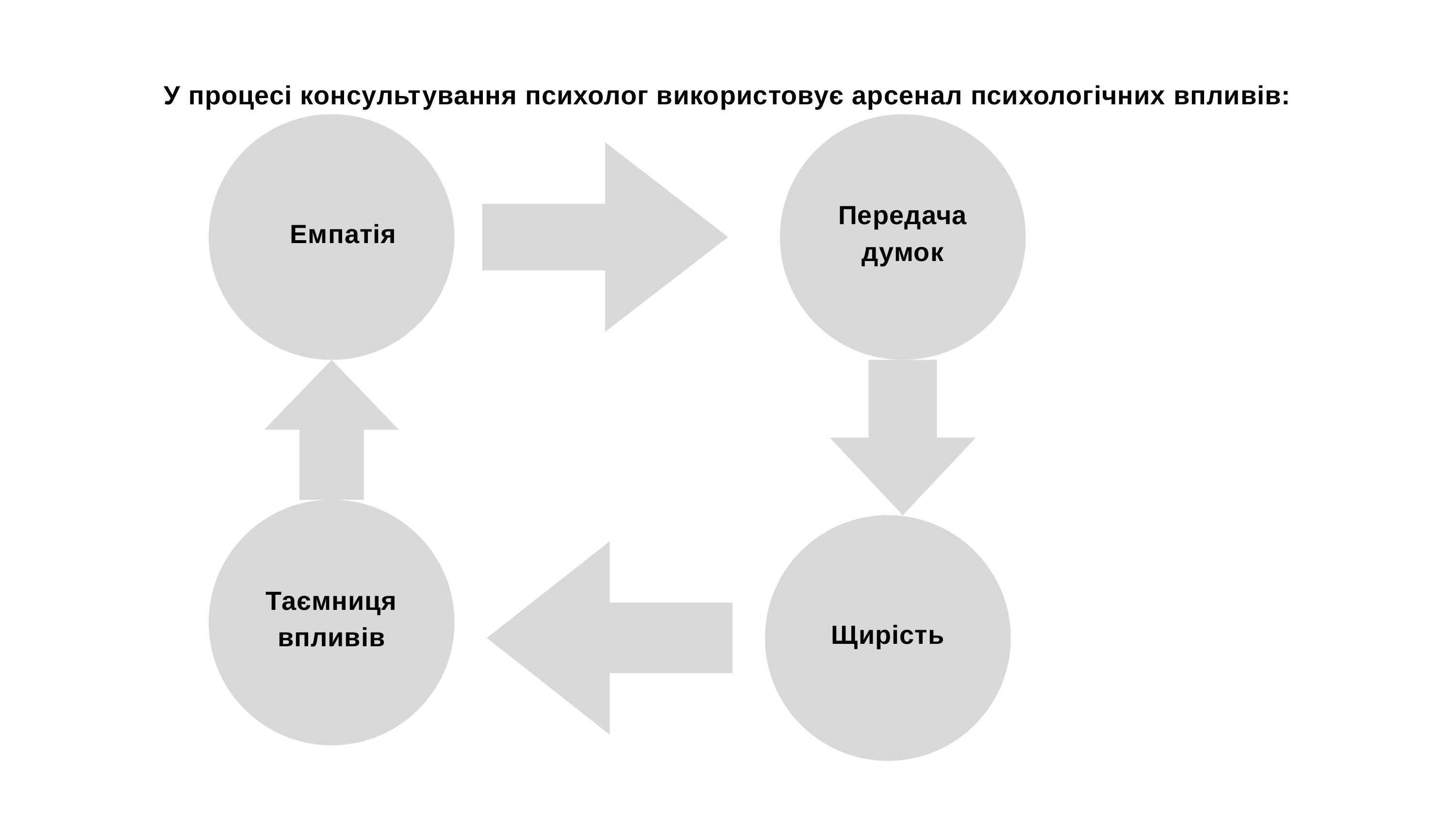

У процесі консультування психолог використовує арсенал психологічних впливів:

Передача думок
Емпатія

Таємниця впливів
Щирість